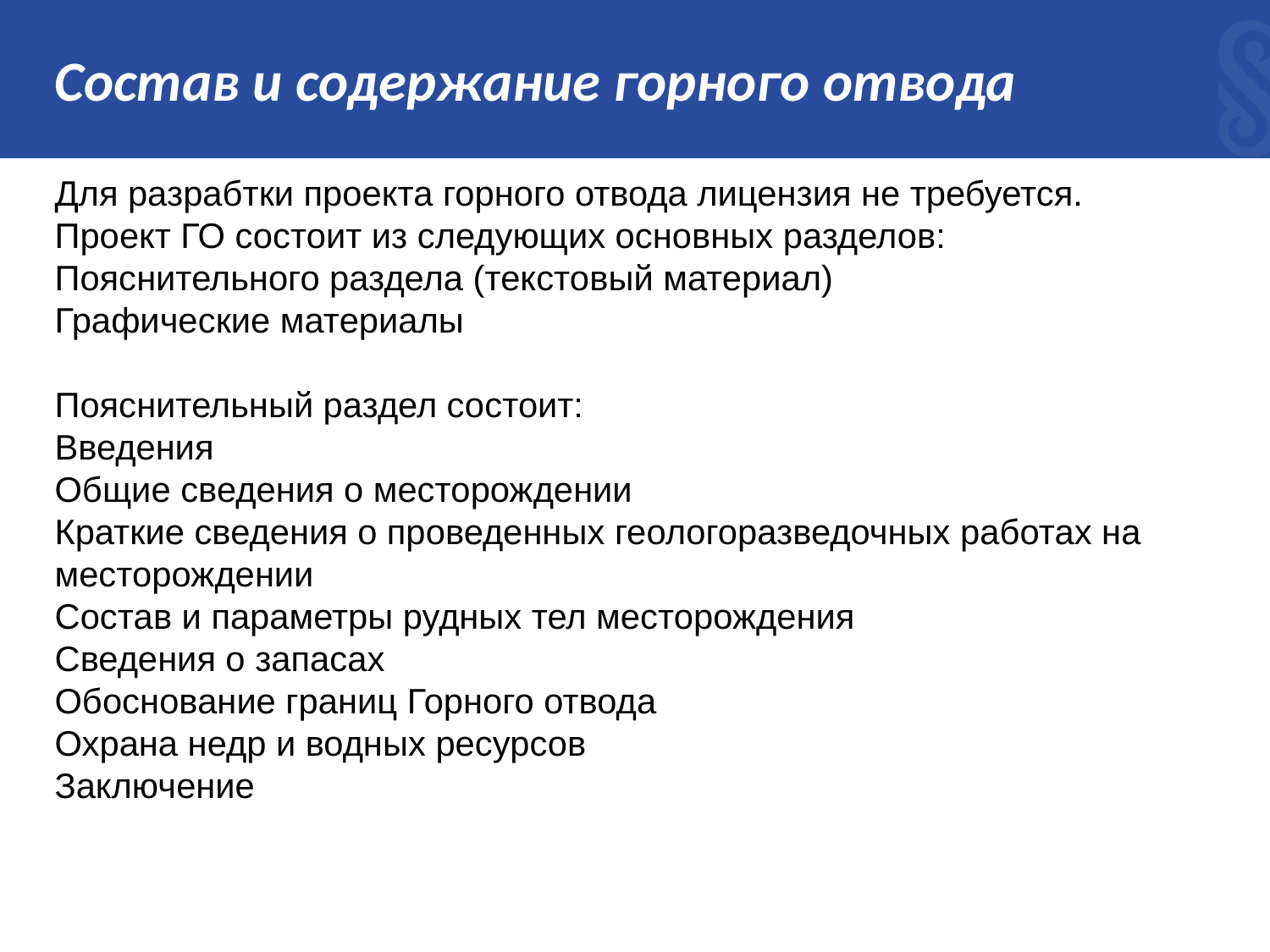

# Состав и содержание горного отвода
Для разрабтки проекта горного отвода лицензия не требуется.
Проект ГО состоит из следующих основных разделов:
Пояснительного раздела (текстовый материал)
Графические материалы

Пояснительный раздел состоит:
Введения
Общие сведения о месторождении
Краткие сведения о проведенных геологоразведочных работах на месторождении
Состав и параметры рудных тел месторождения
Сведения о запасах
Обоснование границ Горного отвода
Охрана недр и водных ресурсов
Заключение